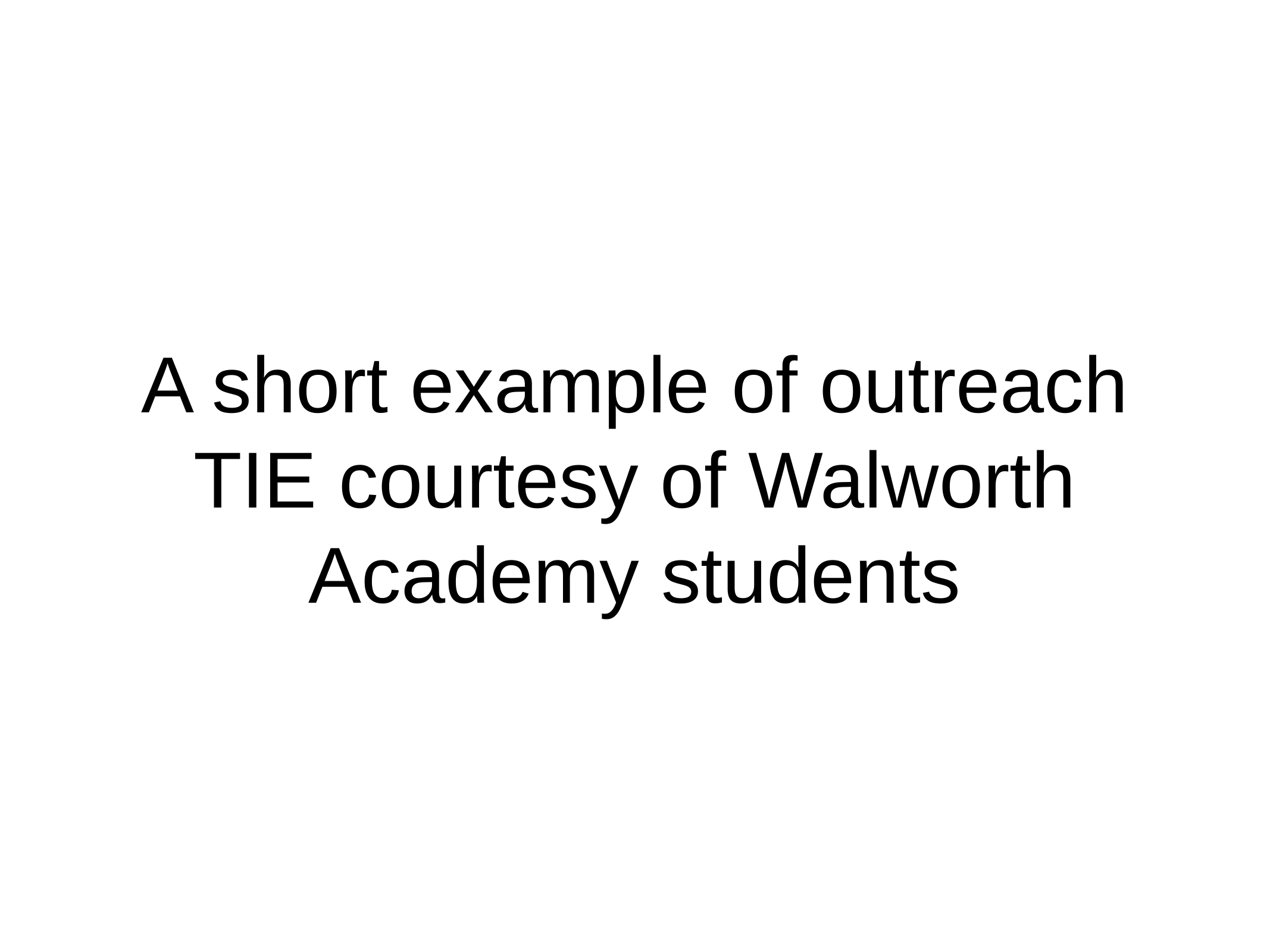

# A short example of outreach TIE courtesy of Walworth Academy students